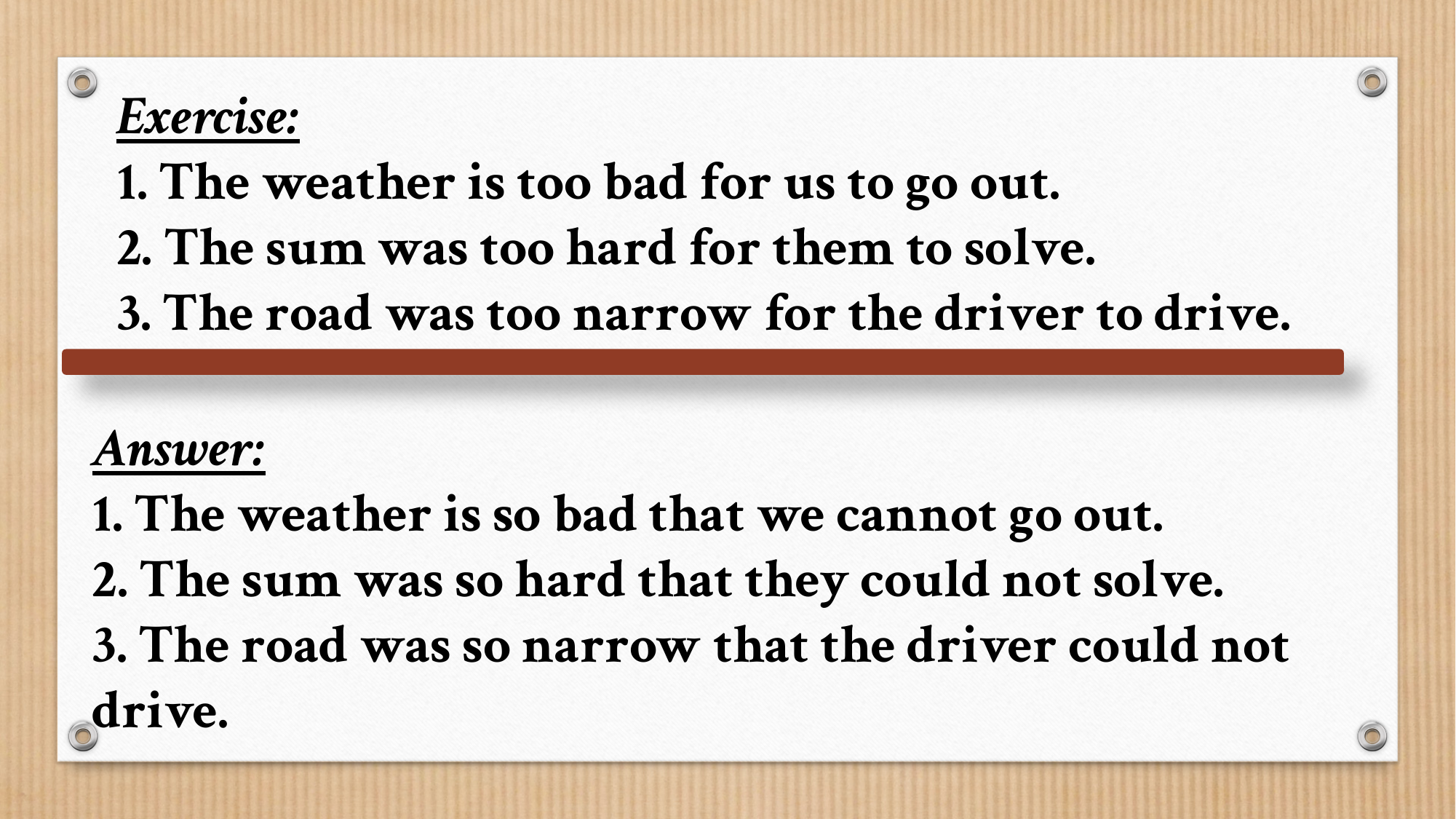

Exercise:
1. The weather is too bad for us to go out.
2. The sum was too hard for them to solve.
3. The road was too narrow for the driver to drive.

Answer:
1. The weather is so bad that we cannot go out.
2. The sum was so hard that they could not solve.
3. The road was so narrow that the driver could not drive.